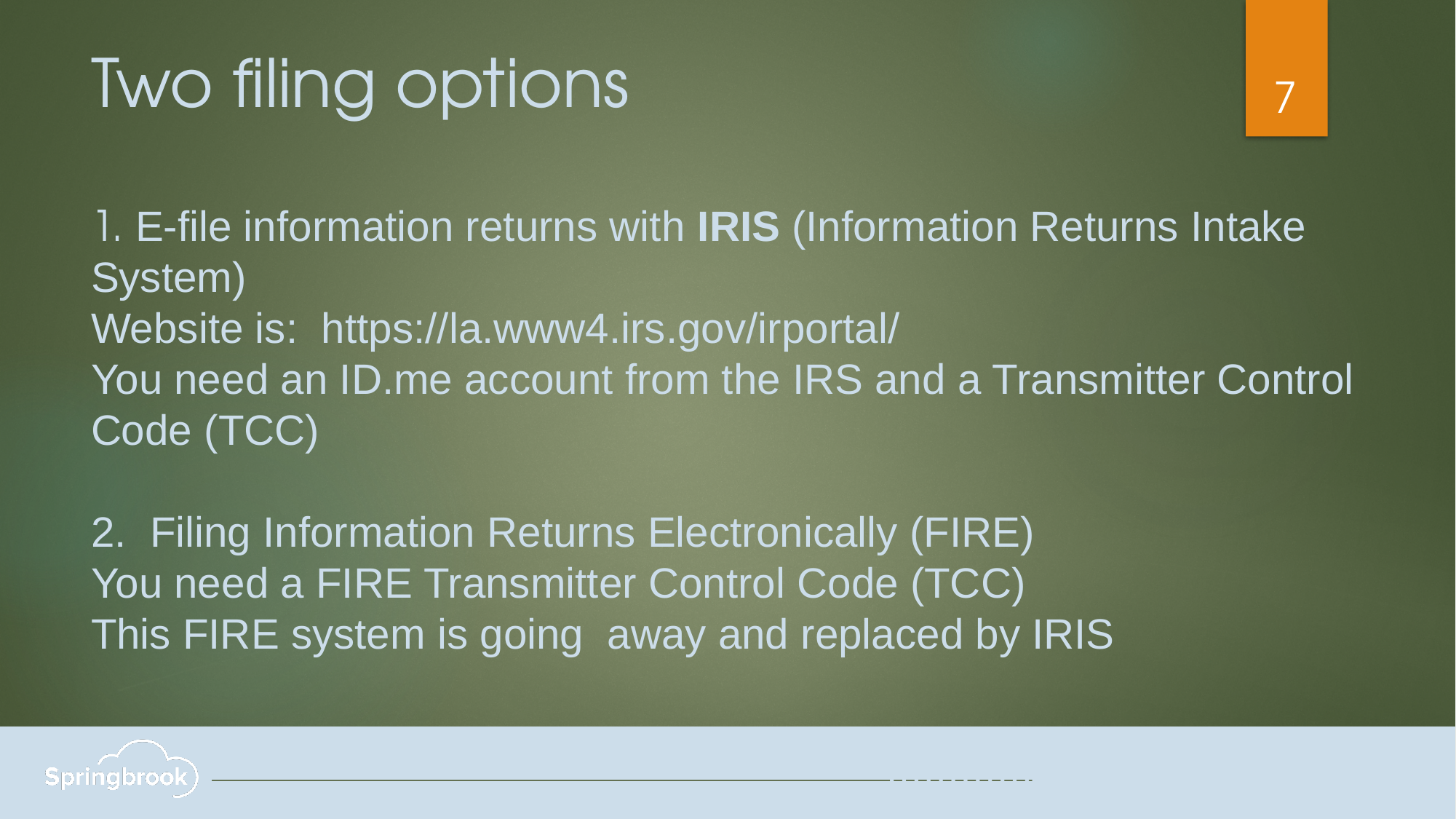

# Two filing options 1. E-file information returns with IRIS (Information Returns Intake System) Website is:  https://la.www4.irs.gov/irportal/ You need an ID.me account from the IRS and a Transmitter Control Code (TCC) 2.  Filing Information Returns Electronically (FIRE) You need a FIRE Transmitter Control Code (TCC) This FIRE system is going  away and replaced by IRIS
7